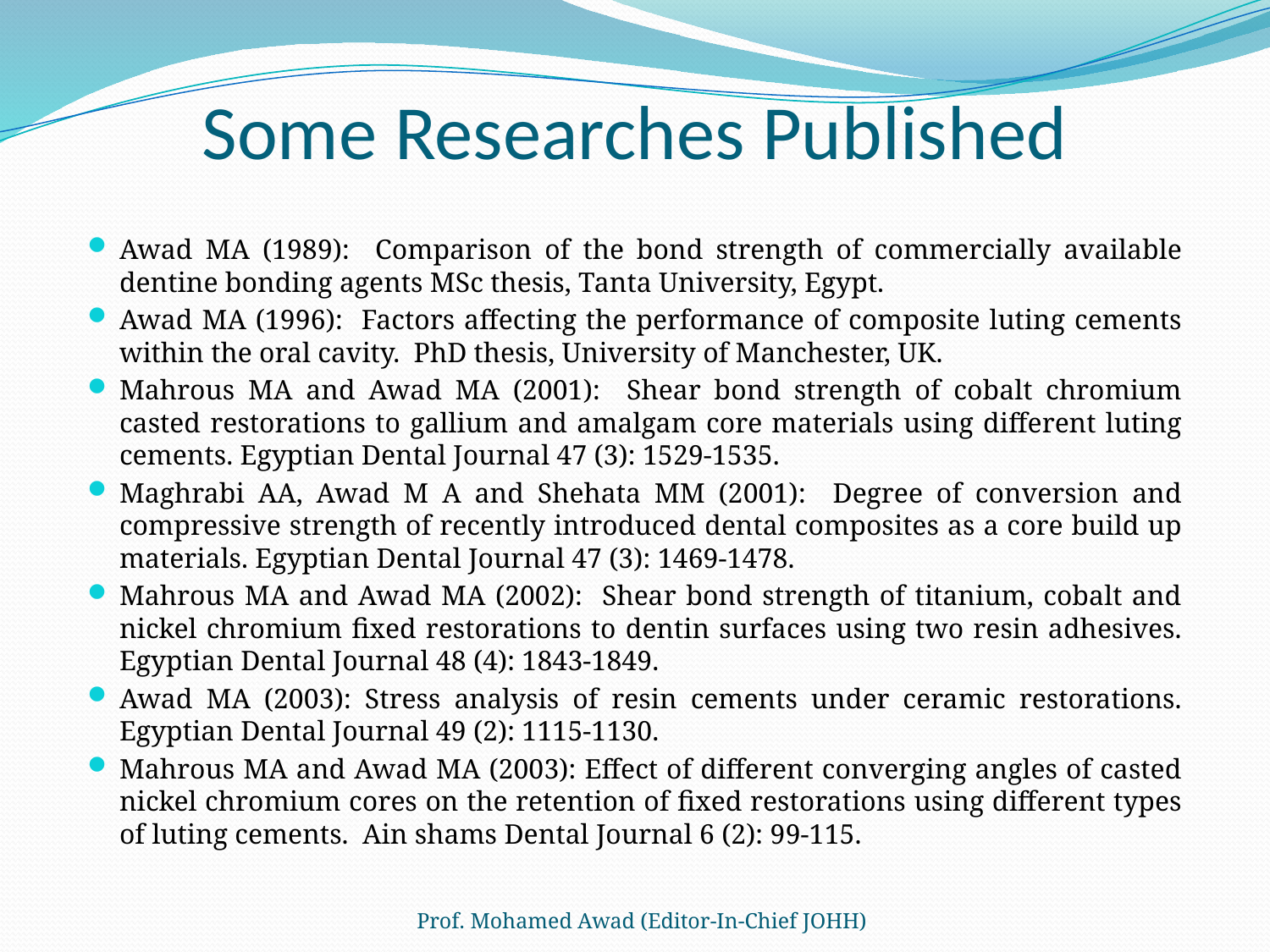

# Some Researches Published
Awad MA (1989):  Comparison of the bond strength of commercially available dentine bonding agents MSc thesis, Tanta University, Egypt.
Awad MA (1996):  Factors affecting the performance of composite luting cements within the oral cavity.  PhD thesis, University of Manchester, UK.
Mahrous MA and Awad MA (2001):  Shear bond strength of cobalt chromium casted restorations to gallium and amalgam core materials using different luting cements. Egyptian Dental Journal 47 (3): 1529-1535.
Maghrabi AA, Awad M A and Shehata MM (2001):  Degree of conversion and compressive strength of recently introduced dental composites as a core build up materials. Egyptian Dental Journal 47 (3): 1469-1478.
Mahrous MA and Awad MA (2002):  Shear bond strength of titanium, cobalt and nickel chromium fixed restorations to dentin surfaces using two resin adhesives. Egyptian Dental Journal 48 (4): 1843-1849.
Awad MA (2003): Stress analysis of resin cements under ceramic restorations. Egyptian Dental Journal 49 (2): 1115-1130.
Mahrous MA and Awad MA (2003): Effect of different converging angles of casted nickel chromium cores on the retention of fixed restorations using different types of luting cements.  Ain shams Dental Journal 6 (2): 99-115.
Prof. Mohamed Awad (Editor-In-Chief JOHH)